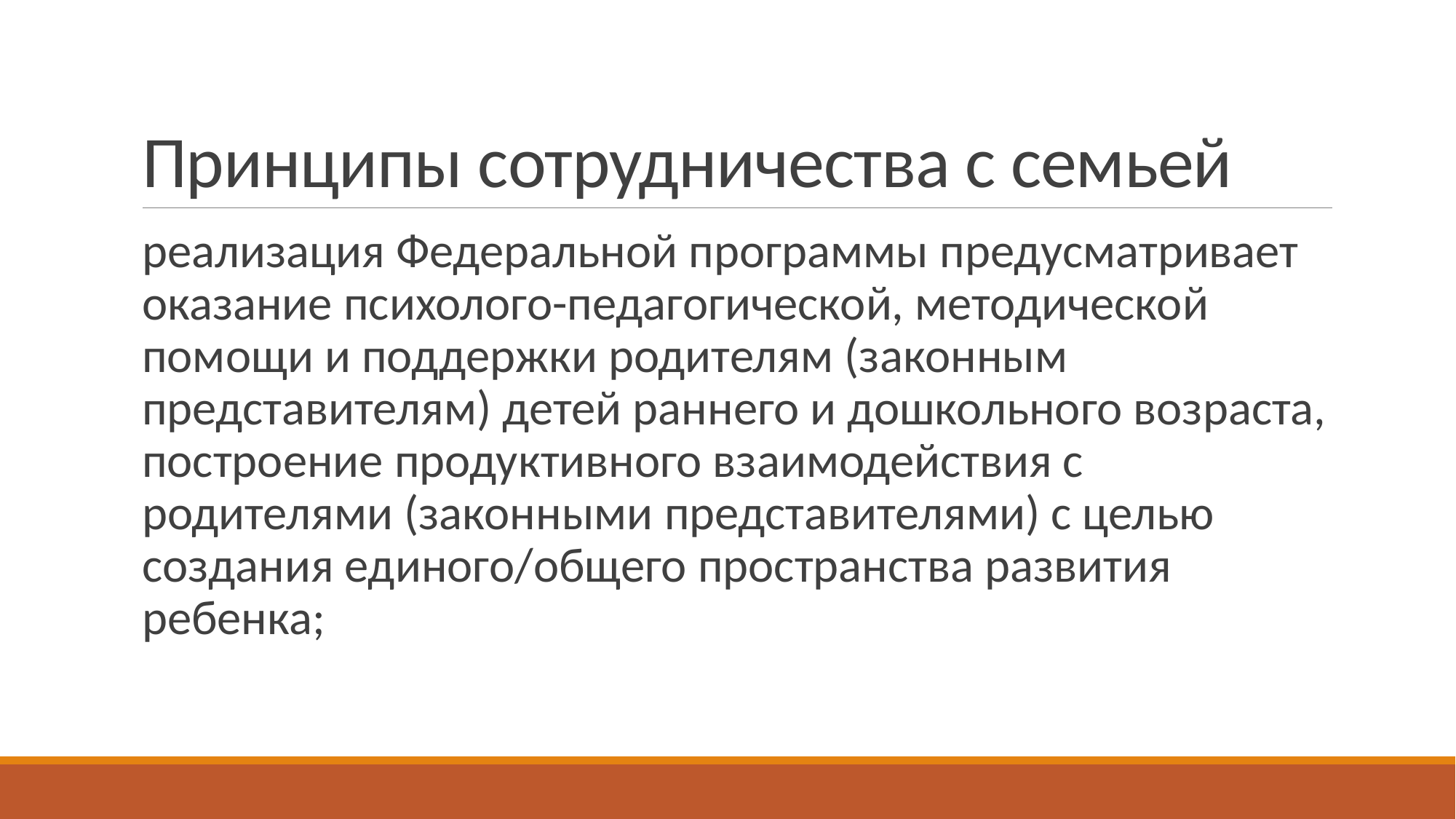

# Принципы сотрудничества с семьей
реализация Федеральной программы предусматривает оказание психолого-педагогической, методической помощи и поддержки родителям (законным представителям) детей раннего и дошкольного возраста, построение продуктивного взаимодействия с родителями (законными представителями) с целью создания единого/общего пространства развития ребенка;